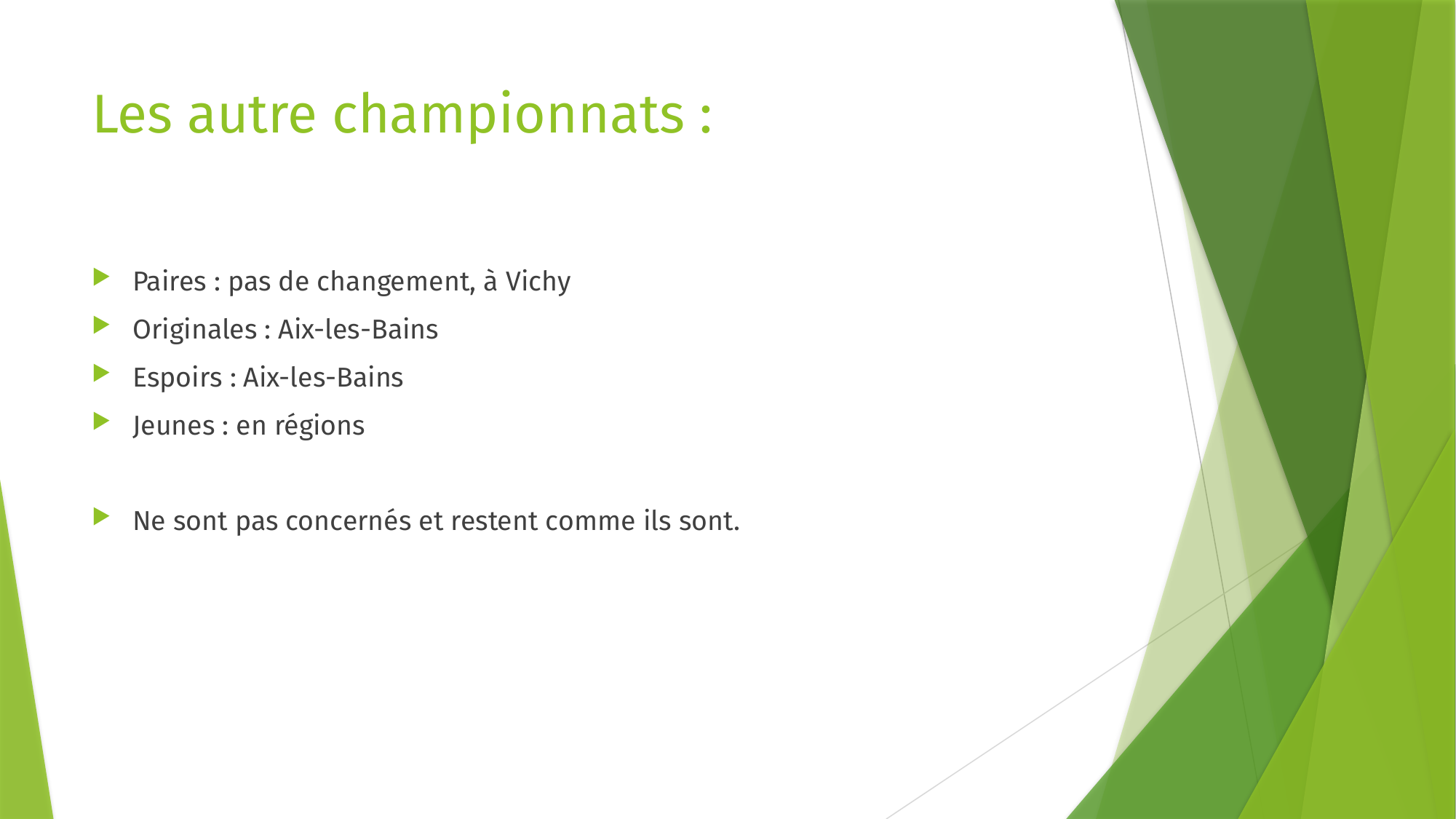

# Les autre championnats :
Paires : pas de changement, à Vichy
Originales : Aix-les-Bains
Espoirs : Aix-les-Bains
Jeunes : en régions

Ne sont pas concernés et restent comme ils sont.